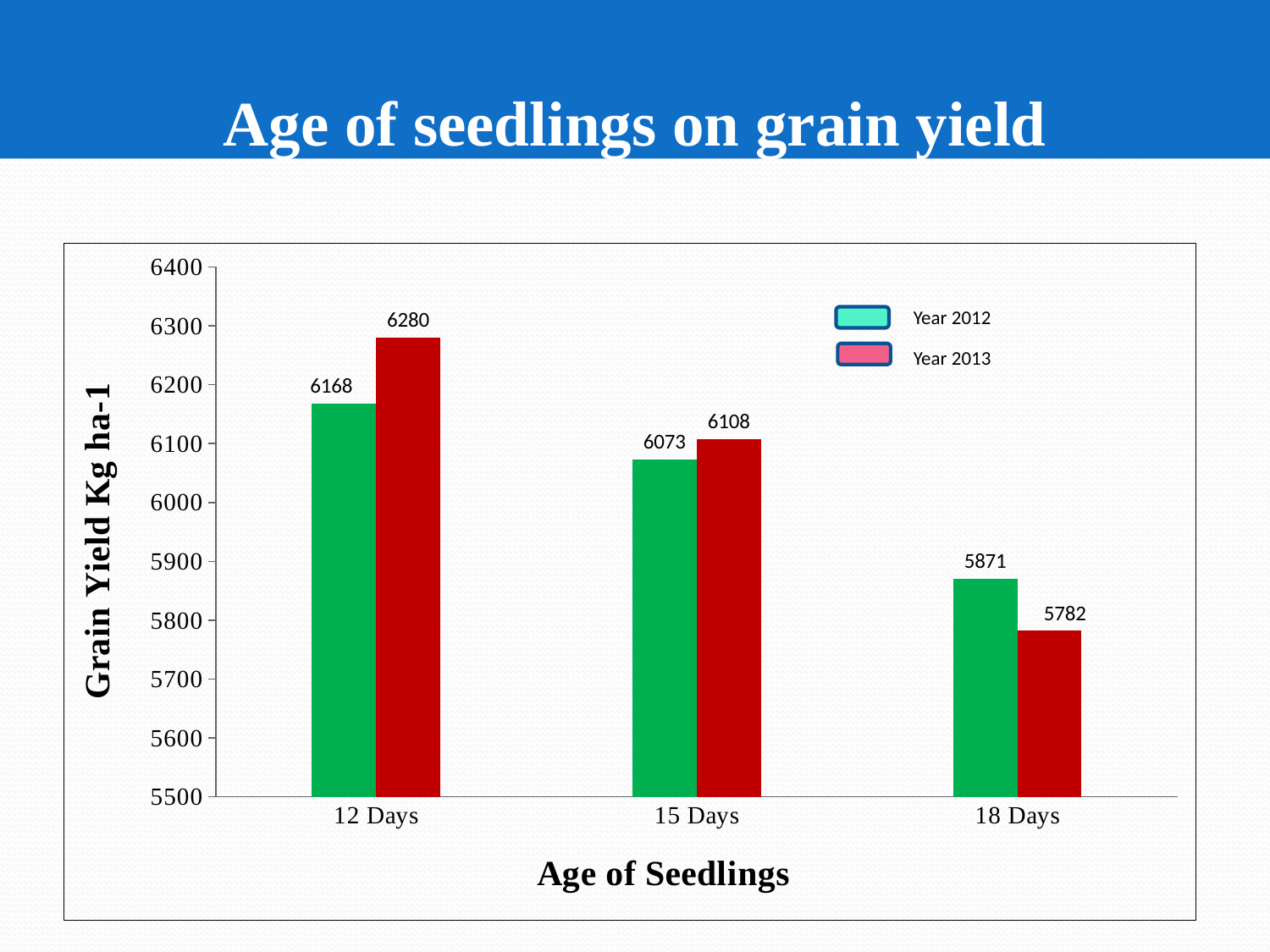

# Age of seedlings on grain yield

### Chart

| Category |  |  |
|---|---|---|
| 12 Days | 6168.0 | 6280.0 |
| 15 Days | 6073.0 | 6108.0 |
| 18 Days | 5871.0 | 5782.0 |
Year 2012

Year 2013